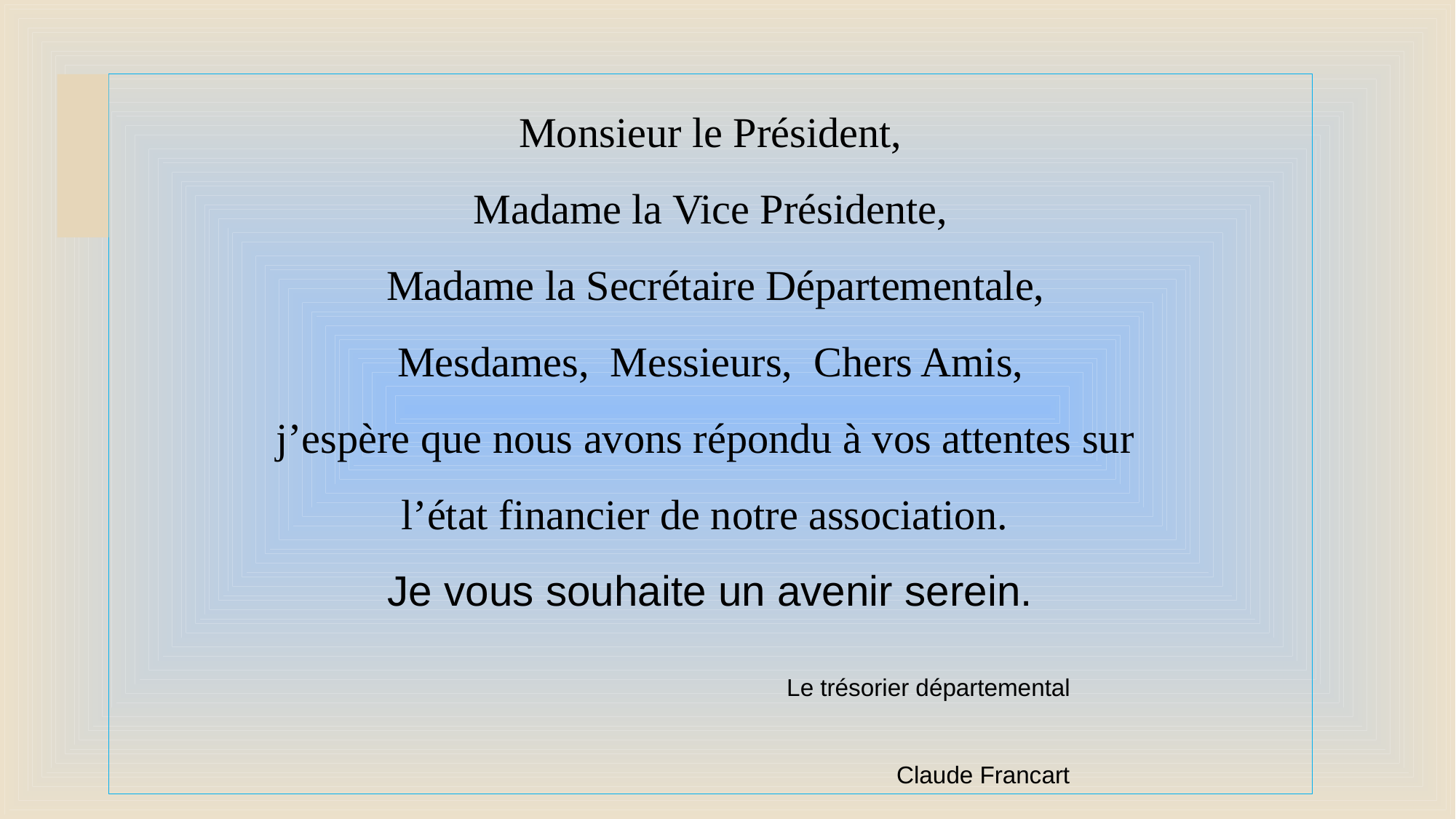

Monsieur le Président,
Madame la Vice Présidente,
 Madame la Secrétaire Départementale,
Mesdames,  Messieurs,  Chers Amis,
j’espère que nous avons répondu à vos attentes sur
l’état financier de notre association.
Je vous souhaite un avenir serein.
														Le trésorier départemental
															Claude Francart